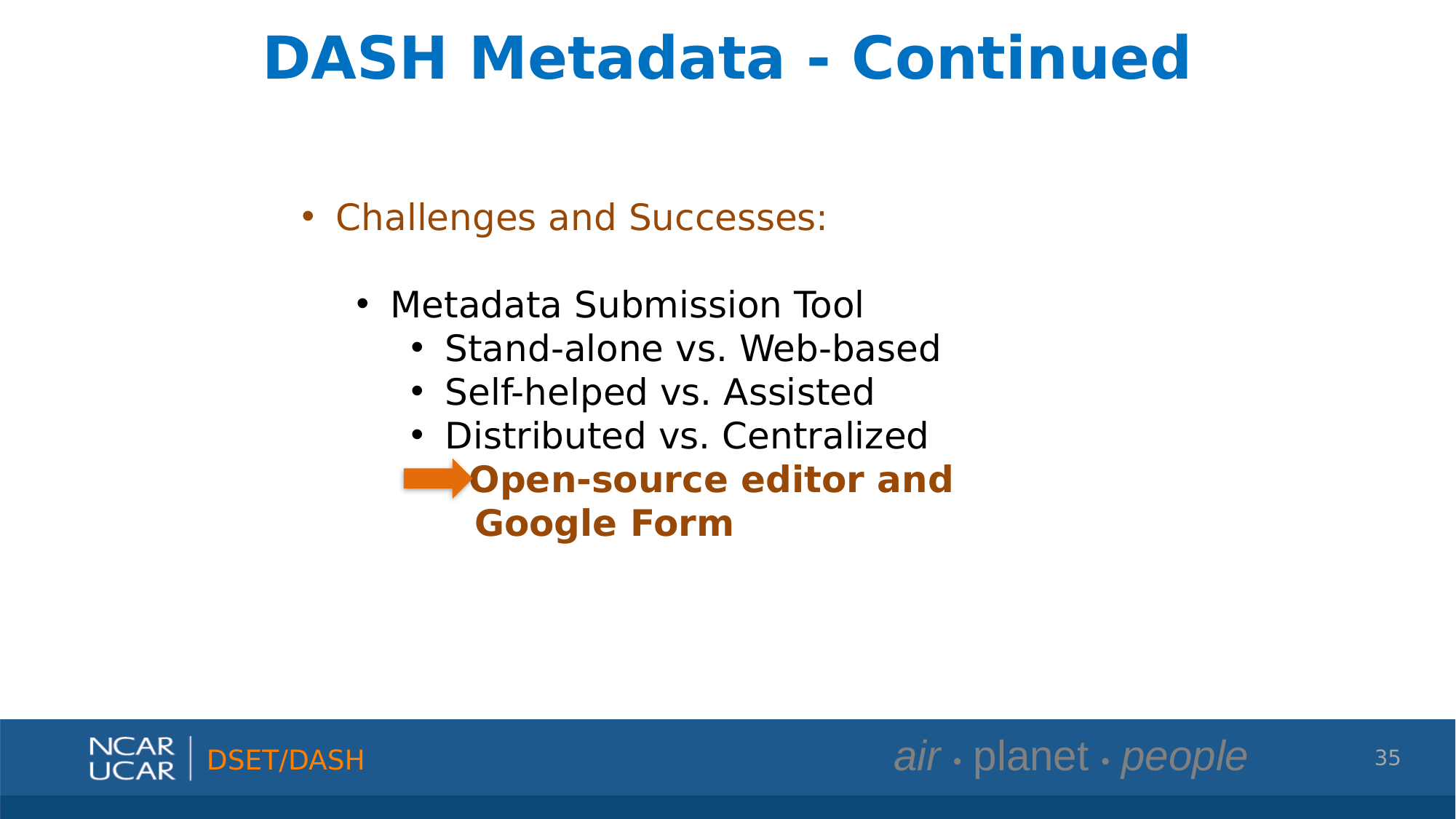

DASH Metadata - Continued

Challenges and Successes:

Metadata Submission Tool
Stand-alone vs. Web-based
Self-helped vs. Assisted
Distributed vs. Centralized
     Open-source editor and
     Google Form

35